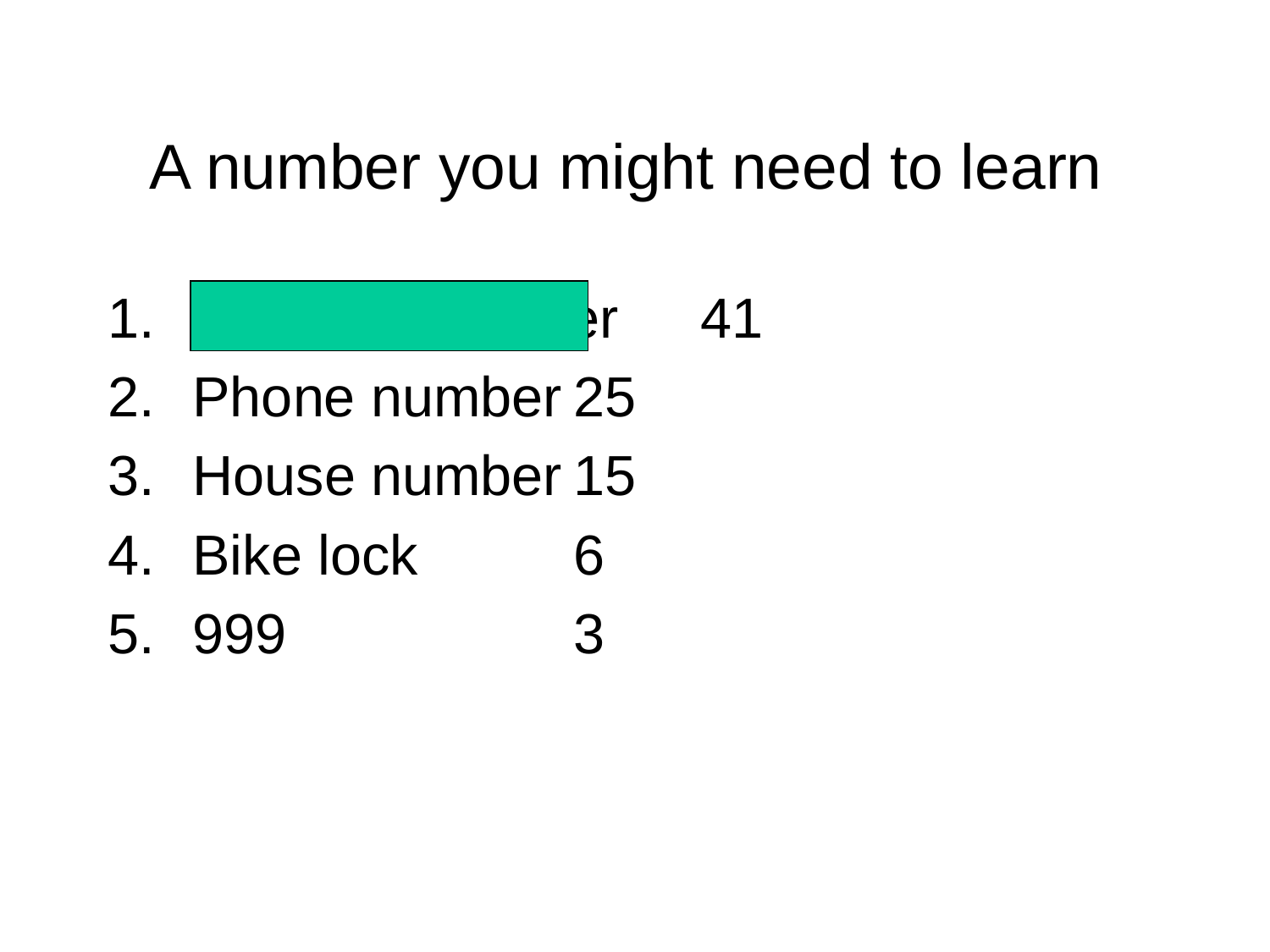

# A number you might need to learn
Card Pin number	41
Phone number	25
House number	15
Bike lock		6
999			3